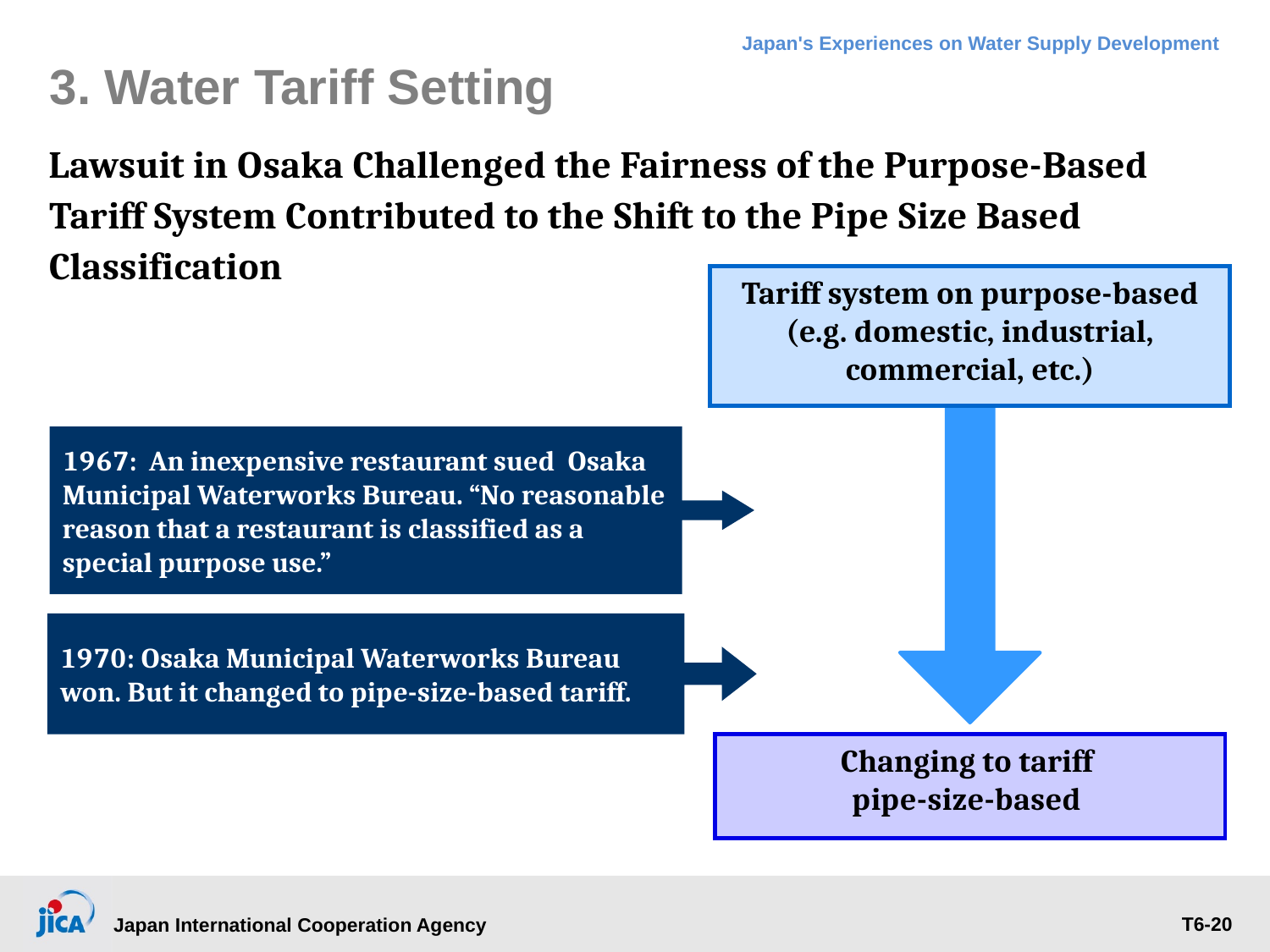

3. Water Tariff Setting

Lawsuit in Osaka Challenged the Fairness of the Purpose-Based Tariff System Contributed to the Shift to the Pipe Size Based Classification
Tariff system on purpose-based (e.g. domestic, industrial, commercial, etc.)

1967:  An inexpensive restaurant sued  Osaka Municipal Waterworks Bureau. “No reasonable reason that a restaurant is classified as a special purpose use.”
1970: Osaka Municipal Waterworks Bureau won. But it changed to pipe-size-based tariff.
Changing to tariff
pipe-size-based